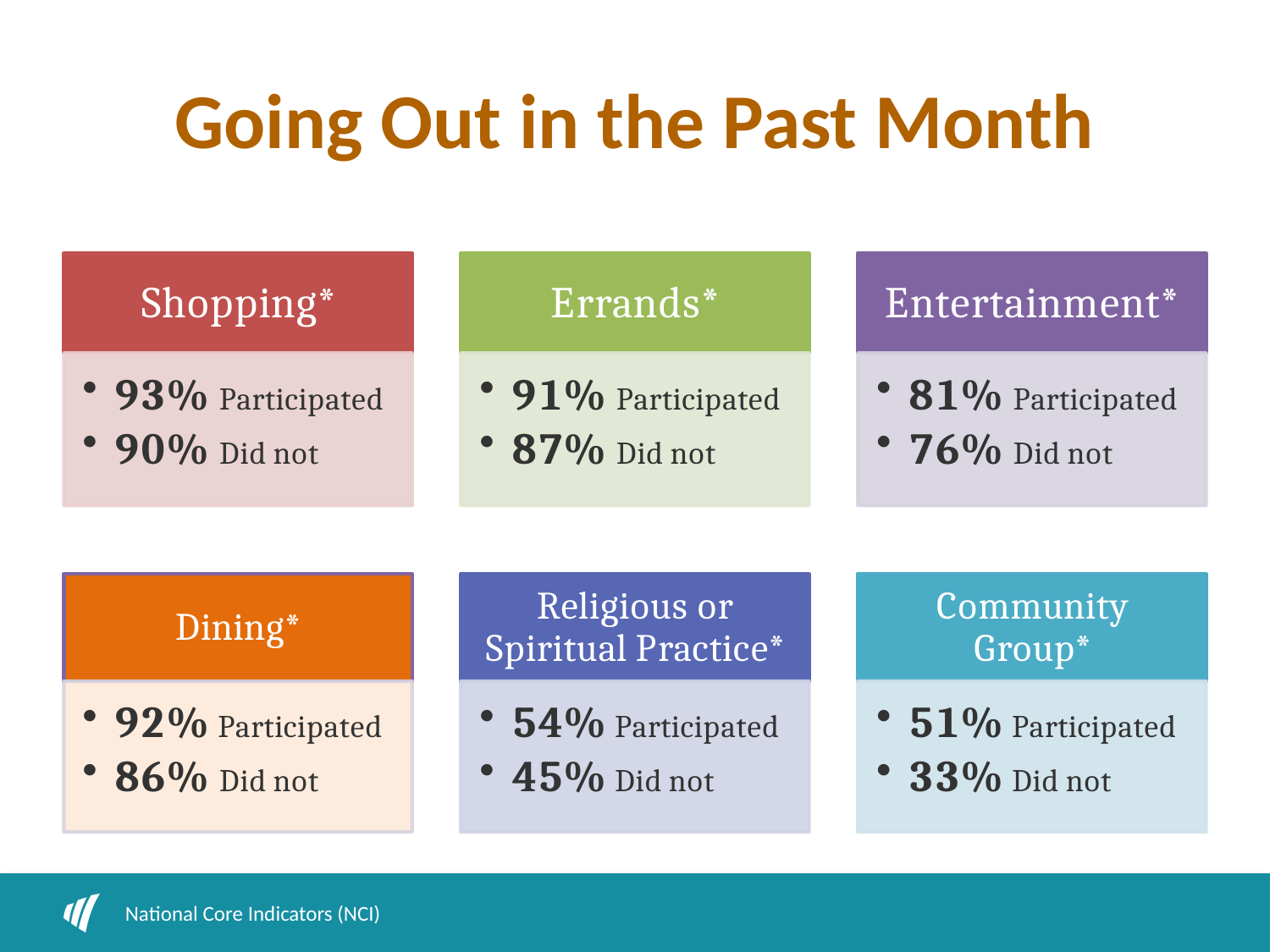

# Going Out in the Past Month
Shopping*
93% Participated
90% Did not
Errands*
91% Participated
87% Did not
Entertainment*
81% Participated
76% Did not
Dining*
92% Participated
86% Did not
Religious or Spiritual Practice*
54% Participated
45% Did not
Community Group*
51% Participated
33% Did not
National Core Indicators (NCI)